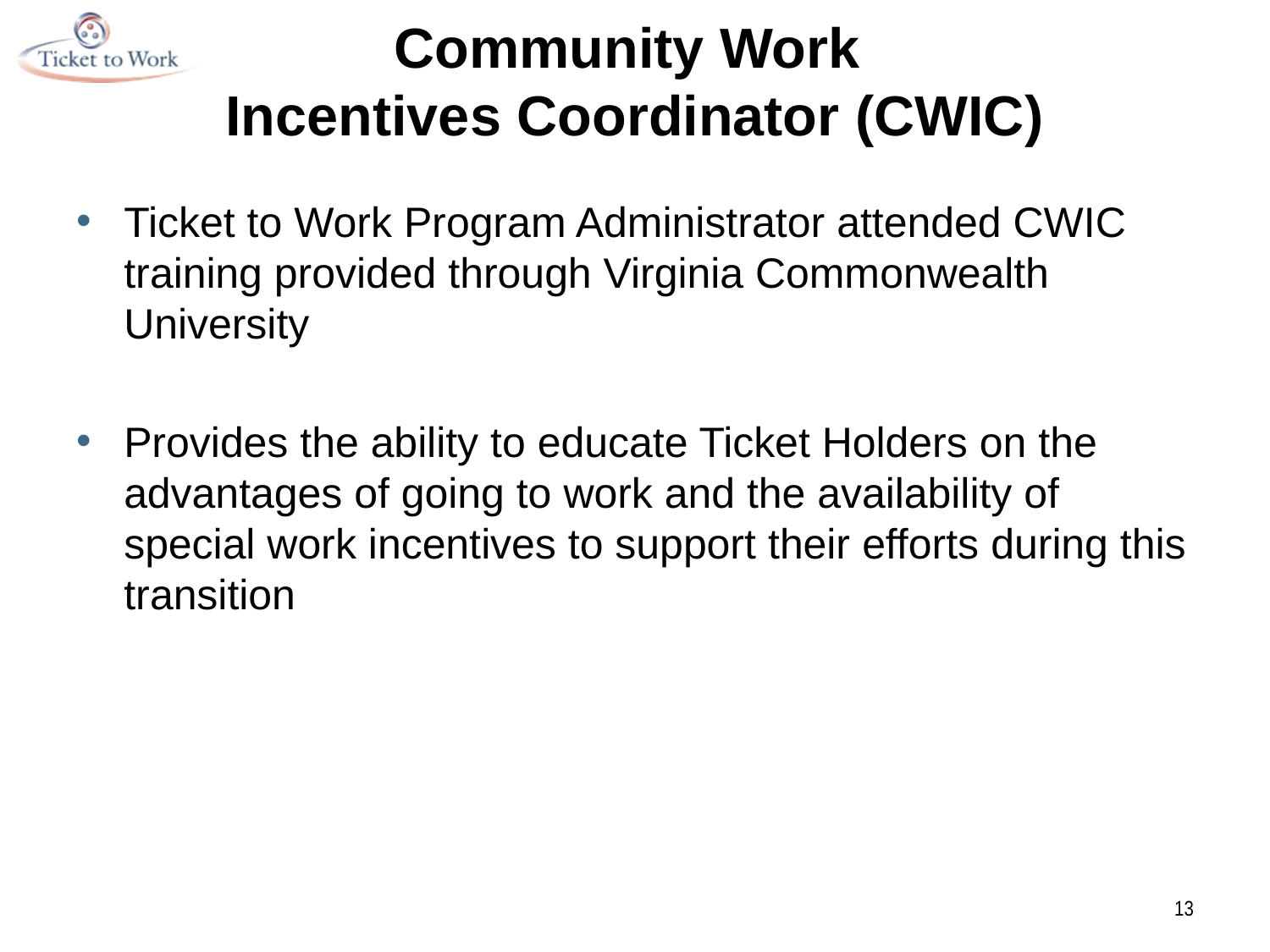

# Community Work Incentives Coordinator (CWIC)
Ticket to Work Program Administrator attended CWIC training provided through Virginia Commonwealth University

Provides the ability to educate Ticket Holders on the advantages of going to work and the availability of  special work incentives to support their efforts during this transition
13